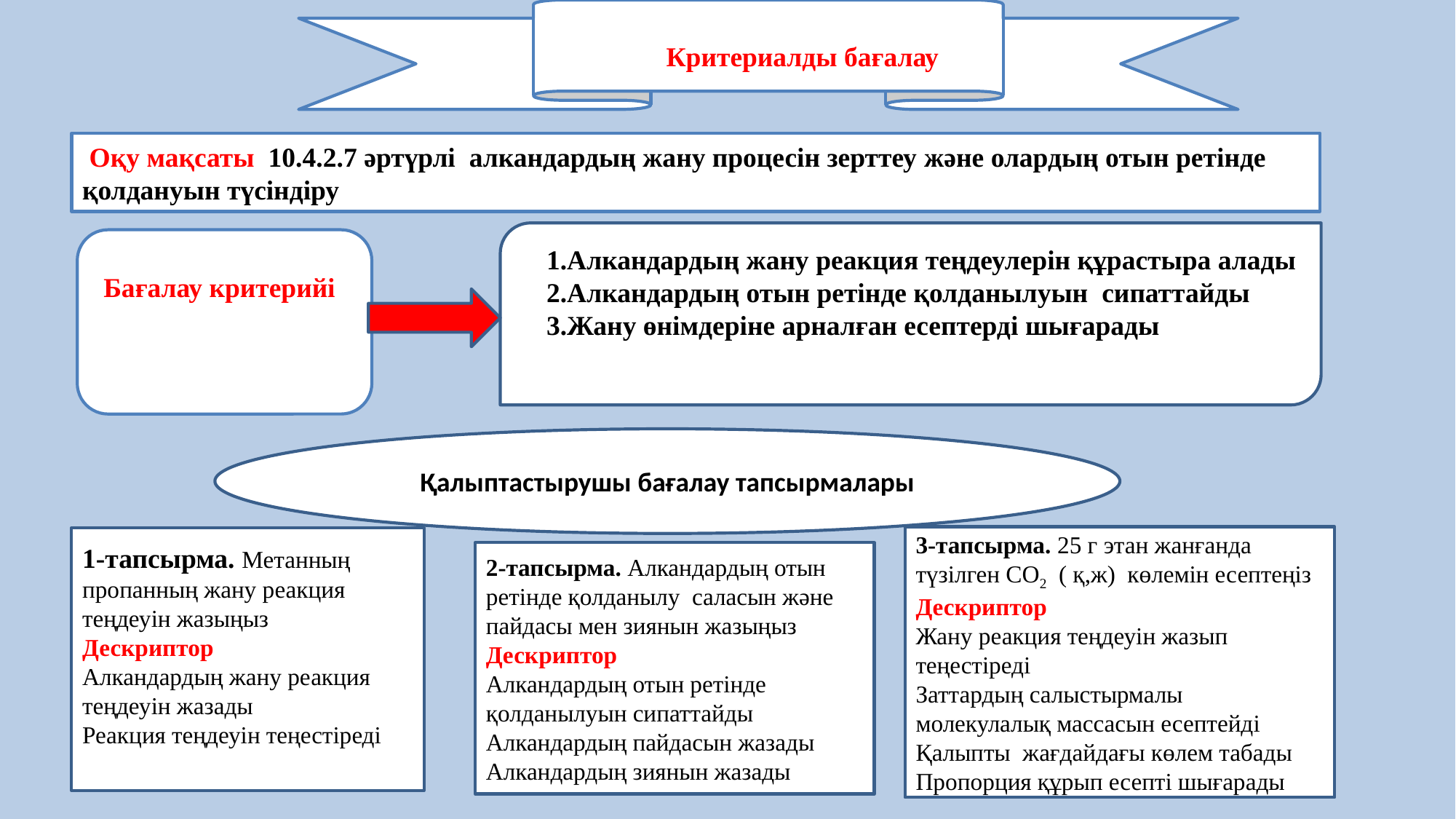

Критериалды бағалау
 Оқу мақсаты  10.4.2.7 әртүрлі  алкандардың жану процесін зерттеу және олардың отын ретінде қолдануын түсіндіру

                                    Бағалау критерийі

1.Алкандардың жану реакция теңдеулерін құрастыра алады
2.Алкандардың отын ретінде қолданылуын  сипаттайды
3.Жану өнімдеріне арналған есептерді шығарады

Қалыптастырушы бағалау тапсырмалары
3-тапсырма. 25 г этан жанғанда түзілген СО2  ( қ,ж)  көлемін есептеңіз
Дескриптор
Жану реакция теңдеуін жазып теңестіреді
Заттардың салыстырмалы молекулалық массасын есептейді
Қалыпты  жағдайдағы көлем табады
Пропорция құрып есепті шығарады
1-тапсырма. Метанның пропанның жану реакция теңдеуін жазыңыз
Дескриптор
Алкандардың жану реакция теңдеуін жазады
Реакция теңдеуін теңестіреді

2-тапсырма. Алкандардың отын ретінде қолданылу  саласын және  пайдасы мен зиянын жазыңыз
Дескриптор
Алкандардың отын ретінде қолданылуын сипаттайды
Алкандардың пайдасын жазады
Алкандардың зиянын жазады